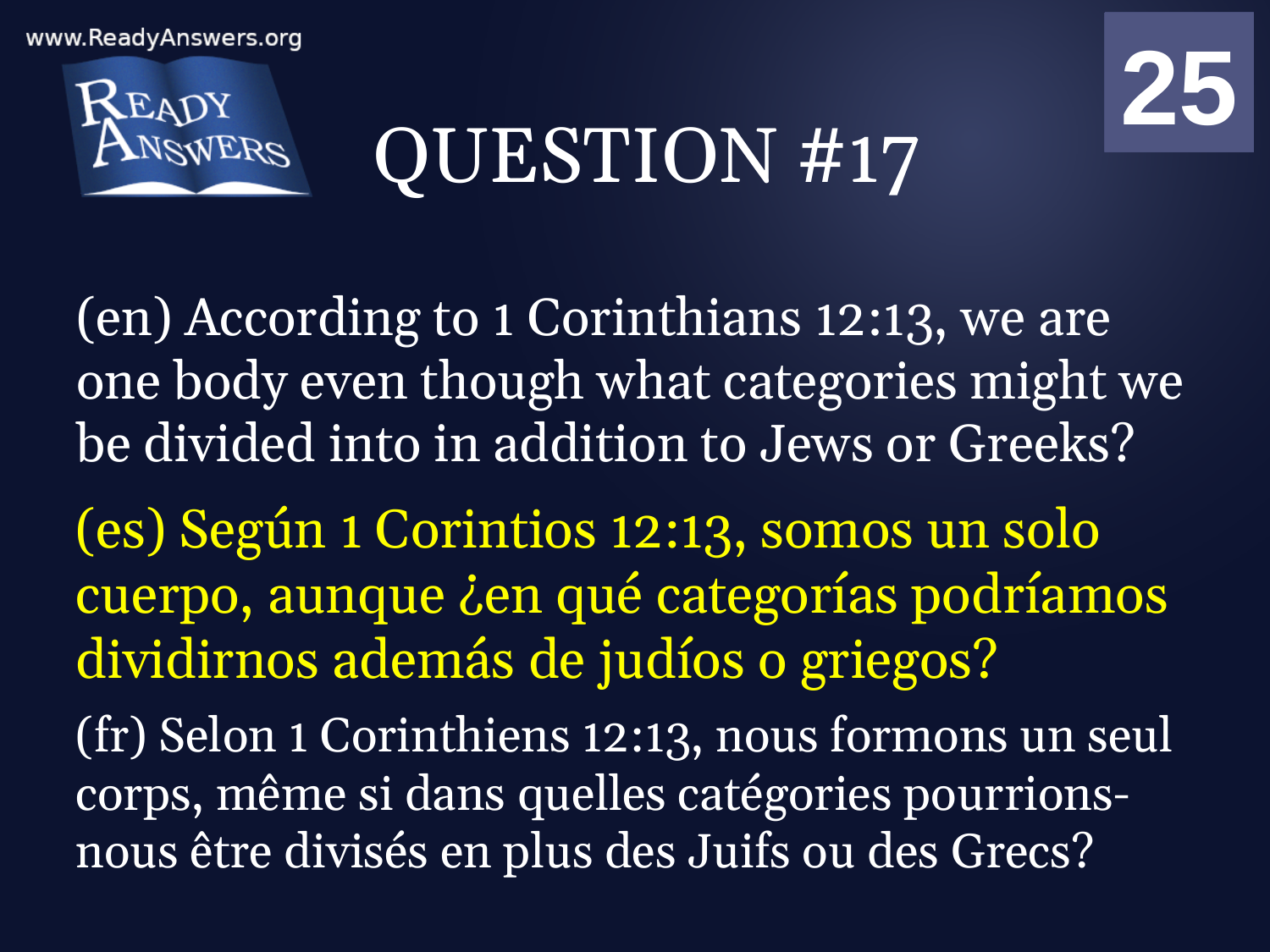

01
02
03
04
05
06
07
08
09
10
11
12
13
14
15
16
17
18
19
20
21
22
23
24
25
00
# QUESTION #17
(en) According to 1 Corinthians 12:13, we are one body even though what categories might we be divided into in addition to Jews or Greeks?
(es) Según 1 Corintios 12:13, somos un solo cuerpo, aunque ¿en qué categorías podríamos dividirnos además de judíos o griegos?
(fr) Selon 1 Corinthiens 12:13, nous formons un seul corps, même si dans quelles catégories pourrions-nous être divisés en plus des Juifs ou des Grecs?